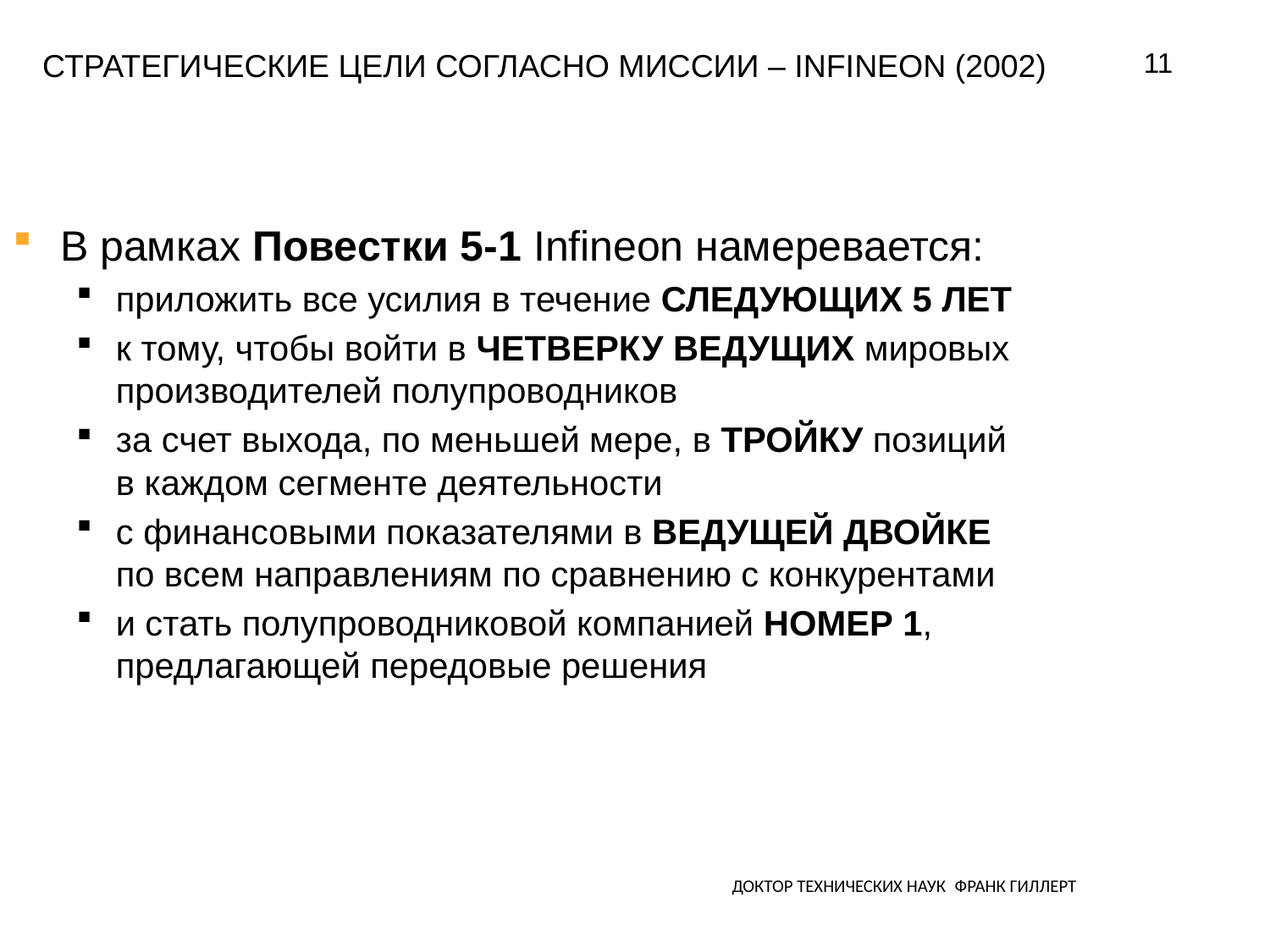

11
# Стратегические цели согласно Миссии – Infineon (2002)
В рамках Повестки 5-1 Infineon намеревается:
приложить все усилия в течение СЛЕДУЮЩИХ 5 ЛЕТ
к тому, чтобы войти в ЧЕТВЕРКУ ВЕДУЩИХ мировых производителей полупроводников
за счет выхода, по меньшей мере, в ТРОЙКУ позиций в каждом сегменте деятельности
с финансовыми показателями в ВЕДУЩЕЙ ДВОЙКЕ по всем направлениям по сравнению с конкурентами
и стать полупроводниковой компанией НОМЕР 1, предлагающей передовые решения